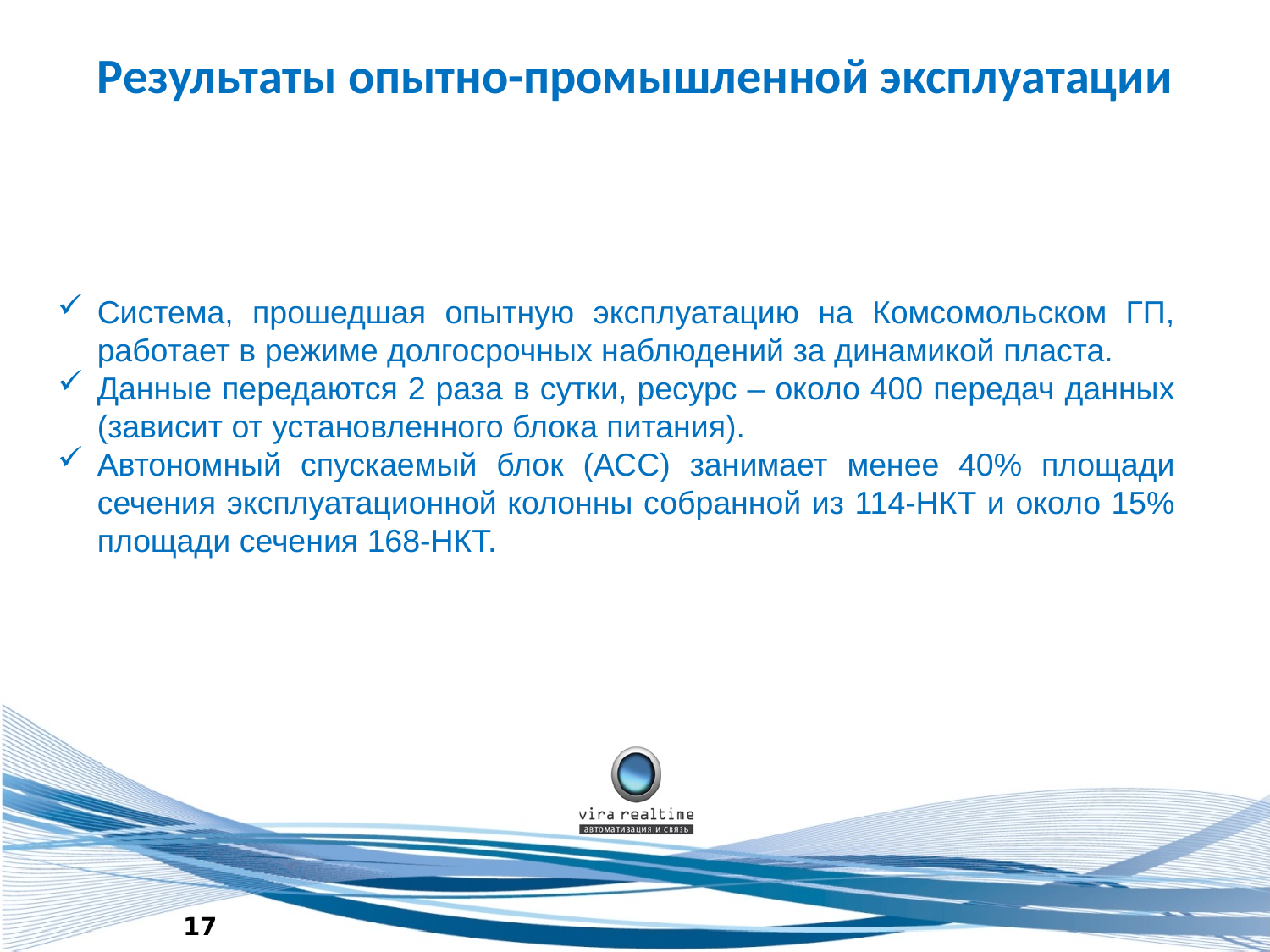

# Результаты опытно-промышленной эксплуатации
Система, прошедшая опытную эксплуатацию на Комсомольском ГП, работает в режиме долгосрочных наблюдений за динамикой пласта.
Данные передаются 2 раза в сутки, ресурс – около 400 передач данных (зависит от установленного блока питания).
Автономный спускаемый блок (АСС) занимает менее 40% площади сечения эксплуатационной колонны собранной из 114-НКТ и около 15% площади сечения 168-НКТ.
17